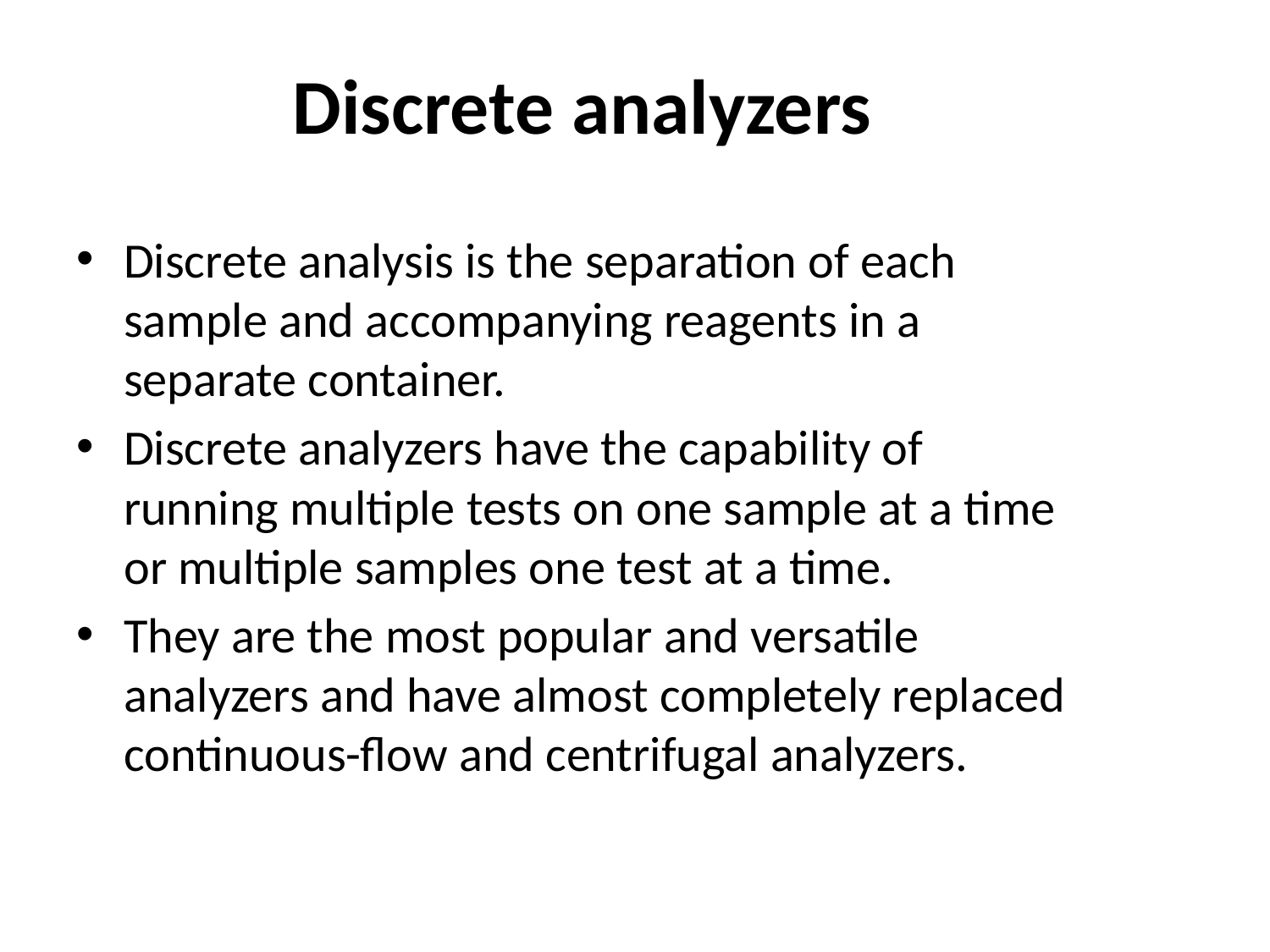

# Discrete analyzers
Discrete analysis is the separation of each sample and accompanying reagents in a separate container.
Discrete analyzers have the capability of running multiple tests on one sample at a time or multiple samples one test at a time.
They are the most popular and versatile analyzers and have almost completely replaced continuous-flow and centrifugal analyzers.